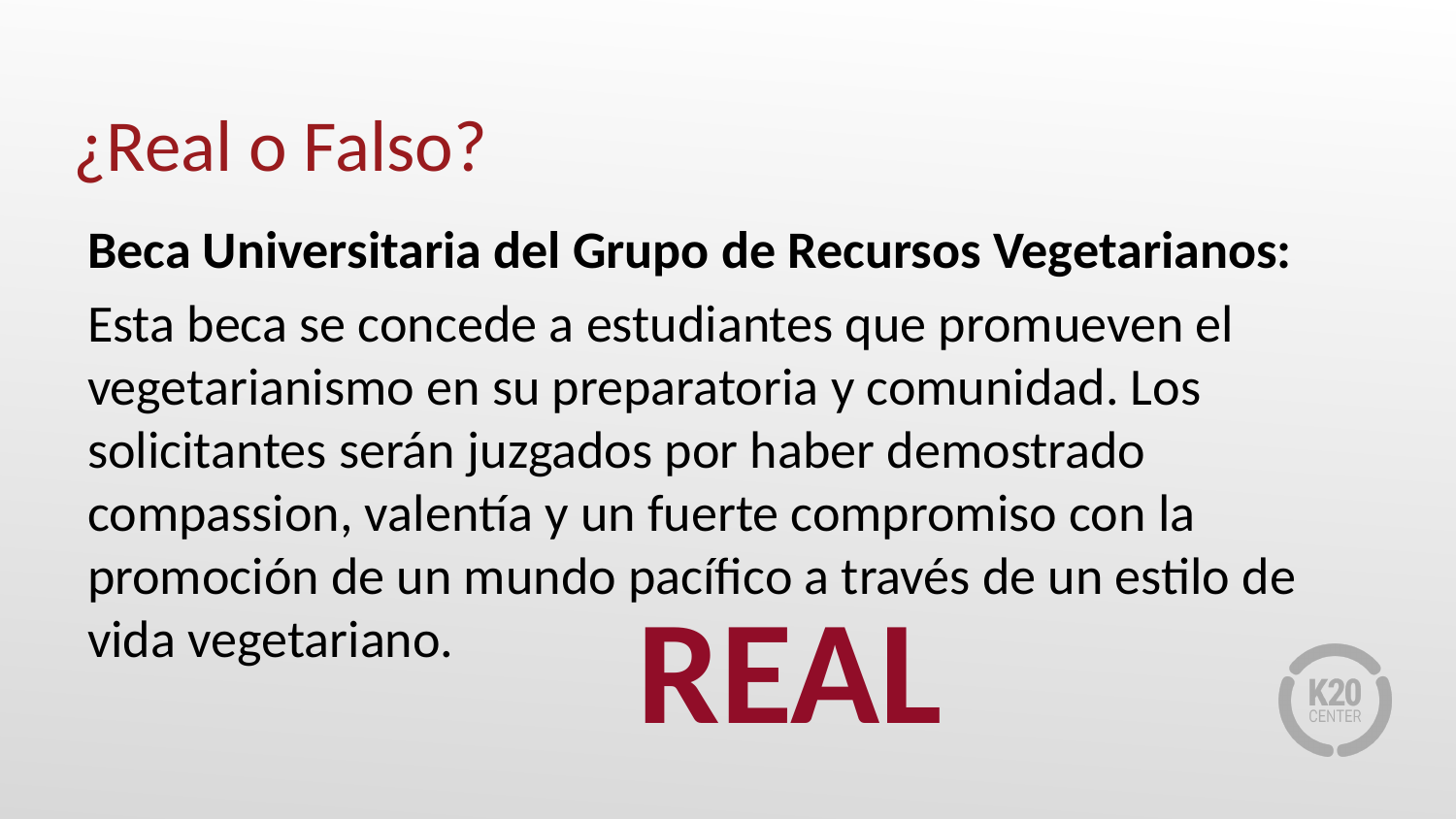

# ¿Real o Falso?
Beca Universitaria del Grupo de Recursos Vegetarianos:
Esta beca se concede a estudiantes que promueven el vegetarianismo en su preparatoria y comunidad. Los solicitantes serán juzgados por haber demostrado compassion, valentía y un fuerte compromiso con la promoción de un mundo pacífico a través de un estilo de vida vegetariano.

REAL